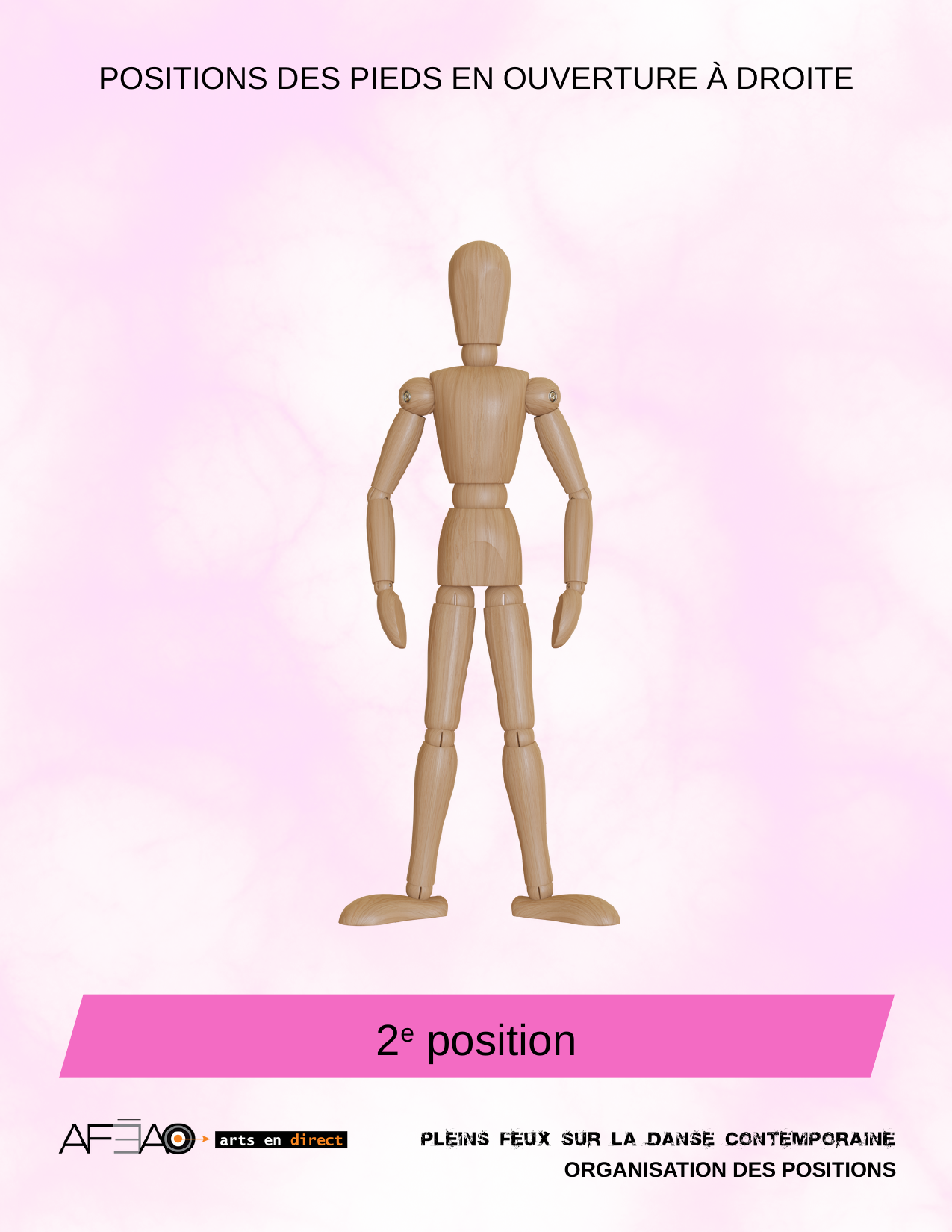

POSITIONS DES PIEDS EN OUVERTURE À DROITE

2e position

ORGANISATION DES POSITIONS